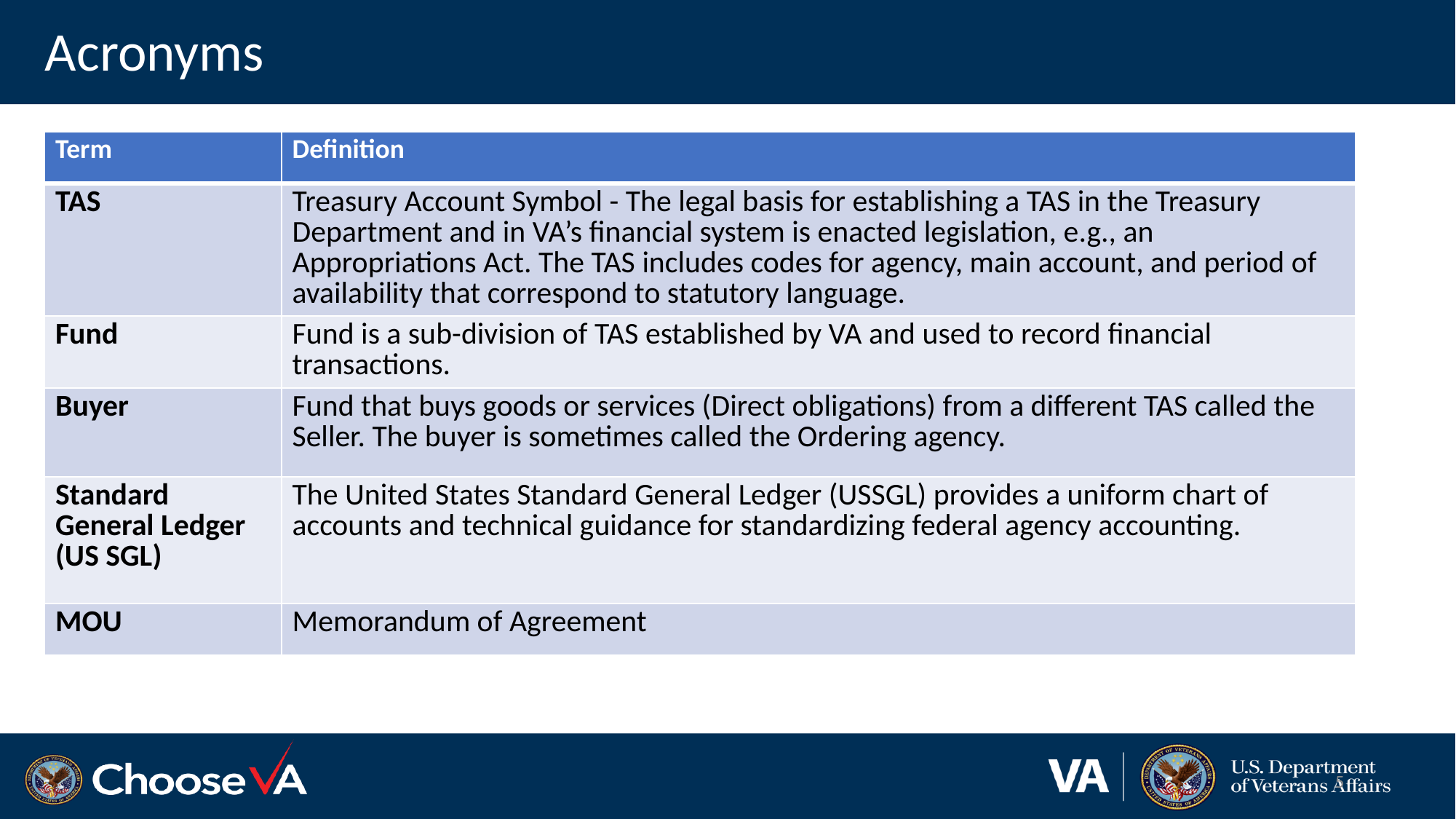

# Acronyms
| Term | Definition |
| --- | --- |
| TAS | Treasury Account Symbol - The legal basis for establishing a TAS in the Treasury Department and in VA’s financial system is enacted legislation, e.g., an Appropriations Act. The TAS includes codes for agency, main account, and period of availability that correspond to statutory language. |
| Fund | Fund is a sub-division of TAS established by VA and used to record financial transactions. |
| Buyer | Fund that buys goods or services (Direct obligations) from a different TAS called the Seller. The buyer is sometimes called the Ordering agency. |
| Standard General Ledger (US SGL) | The United States Standard General Ledger (USSGL) provides a uniform chart of accounts and technical guidance for standardizing federal agency accounting. |
| MOU | Memorandum of Agreement |
5